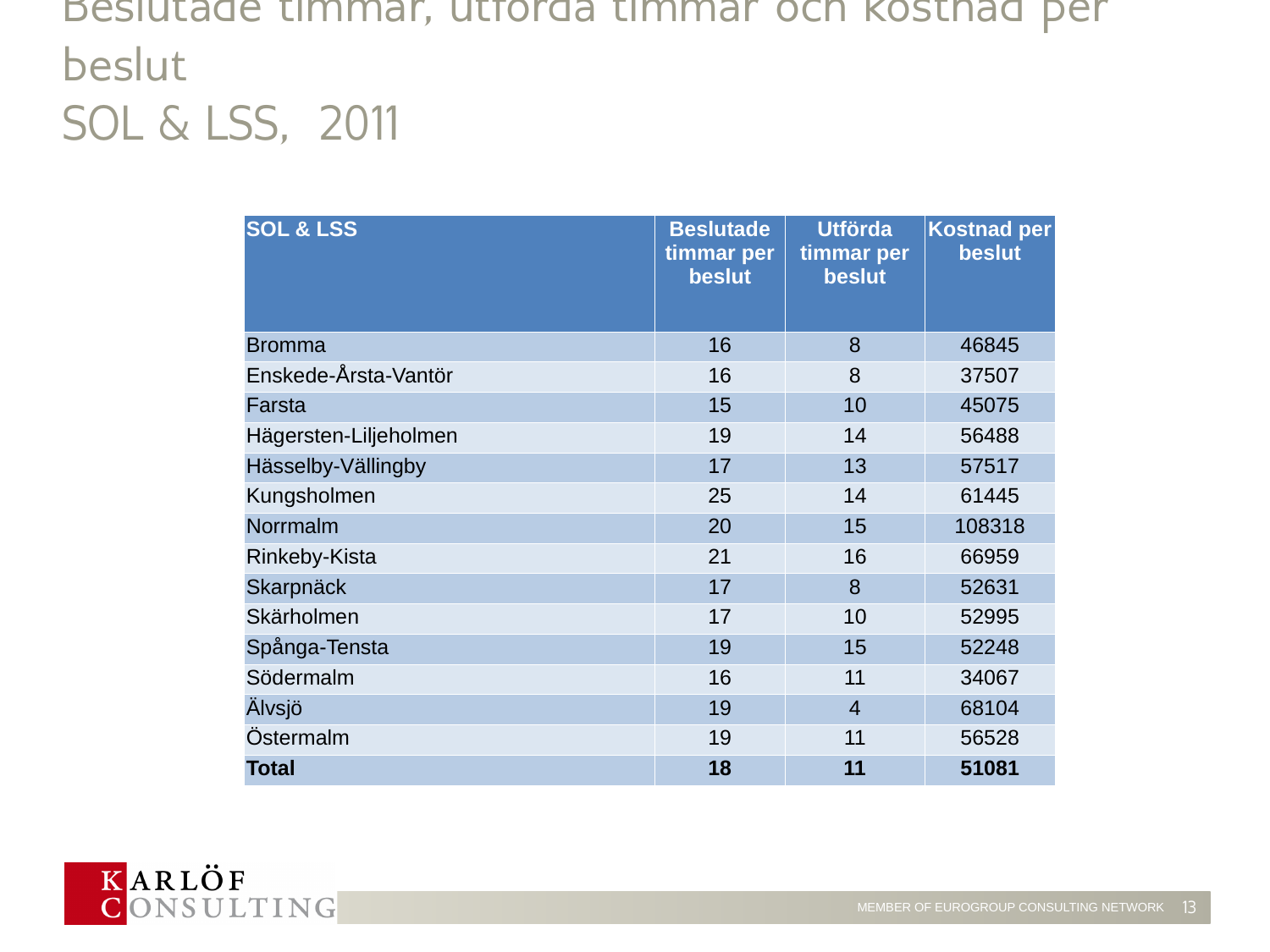

# Beslutade timmar, utförda timmar och kostnad per beslut SOL & LSS,  2011
| SOL & LSS | Beslutade timmar per beslut | Utförda timmar per beslut | Kostnad per beslut |
| --- | --- | --- | --- |
| Bromma | 16 | 8 | 46845 |
| Enskede-Årsta-Vantör | 16 | 8 | 37507 |
| Farsta | 15 | 10 | 45075 |
| Hägersten-Liljeholmen | 19 | 14 | 56488 |
| Hässelby-Vällingby | 17 | 13 | 57517 |
| Kungsholmen | 25 | 14 | 61445 |
| Norrmalm | 20 | 15 | 108318 |
| Rinkeby-Kista | 21 | 16 | 66959 |
| Skarpnäck | 17 | 8 | 52631 |
| Skärholmen | 17 | 10 | 52995 |
| Spånga-Tensta | 19 | 15 | 52248 |
| Södermalm | 16 | 11 | 34067 |
| Älvsjö | 19 | 4 | 68104 |
| Östermalm | 19 | 11 | 56528 |
| Total | 18 | 11 | 51081 |
13